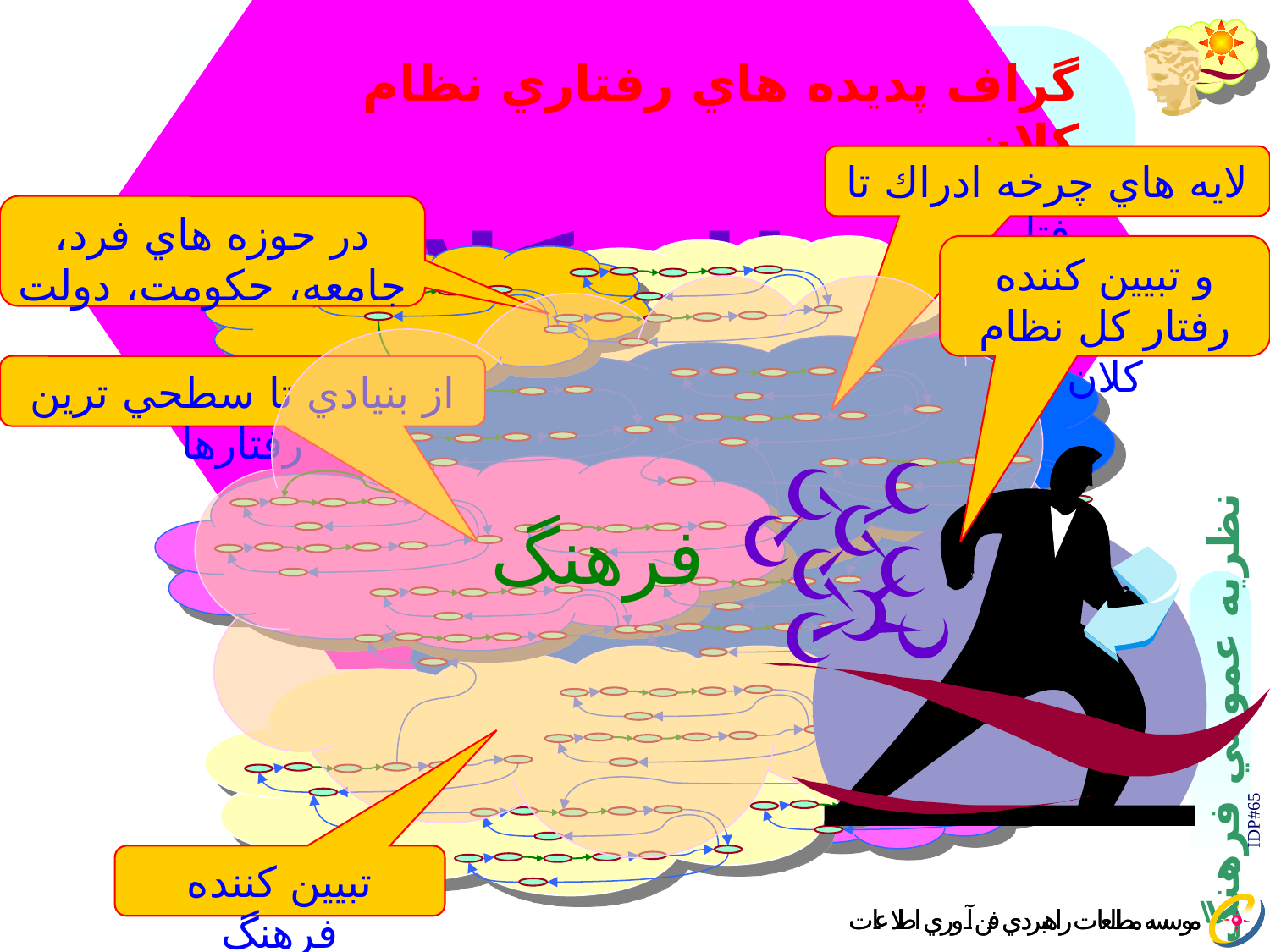

نظام كلان
# گراف پديده هاي رفتاري نظام كلان
لايه هاي چرخه ادراك تا رفتار
در حوزه هاي فرد، جامعه، حكومت، دولت

و تبيين كننده رفتار كل نظام كلان

فرهنگ

از بنيادي تا سطحي ترين رفتارها

IDP#65
تبيين كننده فرهنگ